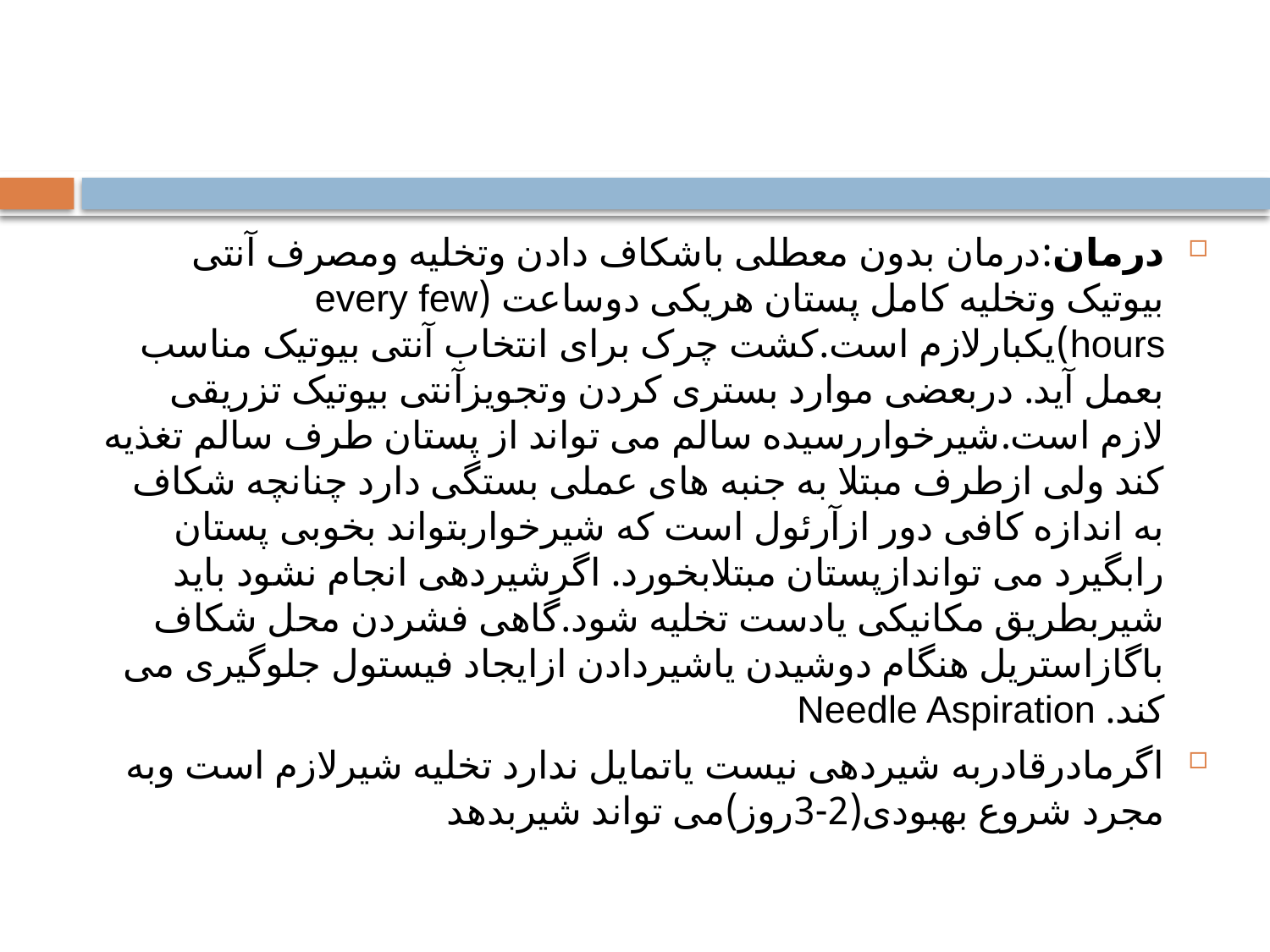

#
درمان:درمان بدون معطلی باشکاف دادن وتخلیه ومصرف آنتی بیوتیک وتخلیه کامل پستان هریکی دوساعت (every few hours)یکبارلازم است.کشت چرک برای انتخاب آنتی بیوتیک مناسب بعمل آید. دربعضی موارد بستری کردن وتجویزآنتی بیوتیک تزریقی لازم است.شیرخواررسیده سالم می تواند از پستان طرف سالم تغذیه کند ولی ازطرف مبتلا به جنبه های عملی بستگی دارد چنانچه شکاف به اندازه کافی دور ازآرئول است که شیرخواربتواند بخوبی پستان رابگیرد می تواندازپستان مبتلابخورد. اگرشیردهی انجام نشود باید شیربطریق مکانیکی یادست تخلیه شود.گاهی فشردن محل شکاف باگازاستریل هنگام دوشیدن یاشیردادن ازایجاد فیستول جلوگیری می کند. Needle Aspiration
اگرمادرقادربه شیردهی نیست یاتمایل ندارد تخلیه شیرلازم است وبه مجرد شروع بهبودی(2-3روز)می تواند شیربدهد